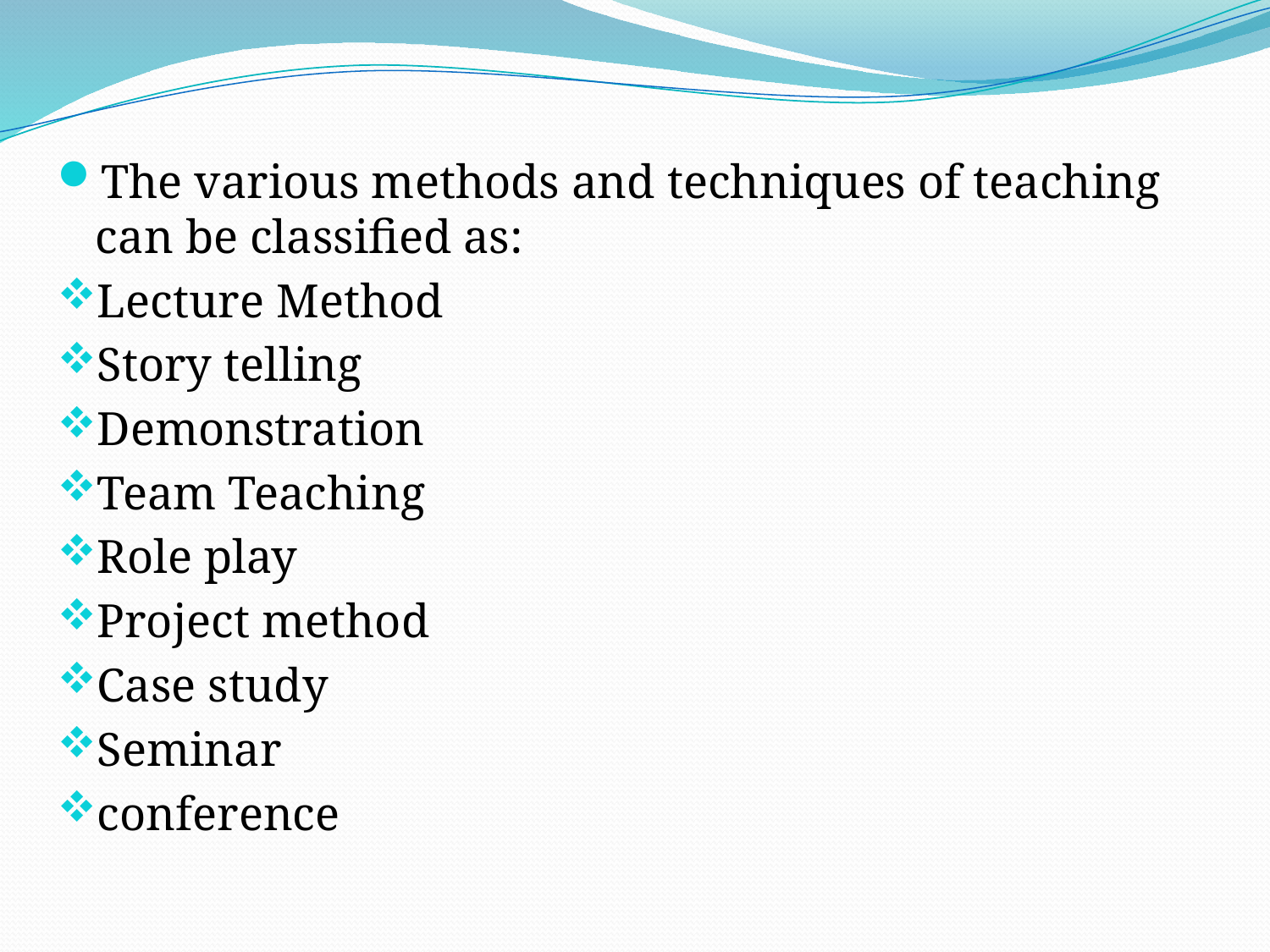

The various methods and techniques of teaching can be classified as:
Lecture Method
Story telling
Demonstration
Team Teaching
Role play
Project method
Case study
Seminar
conference